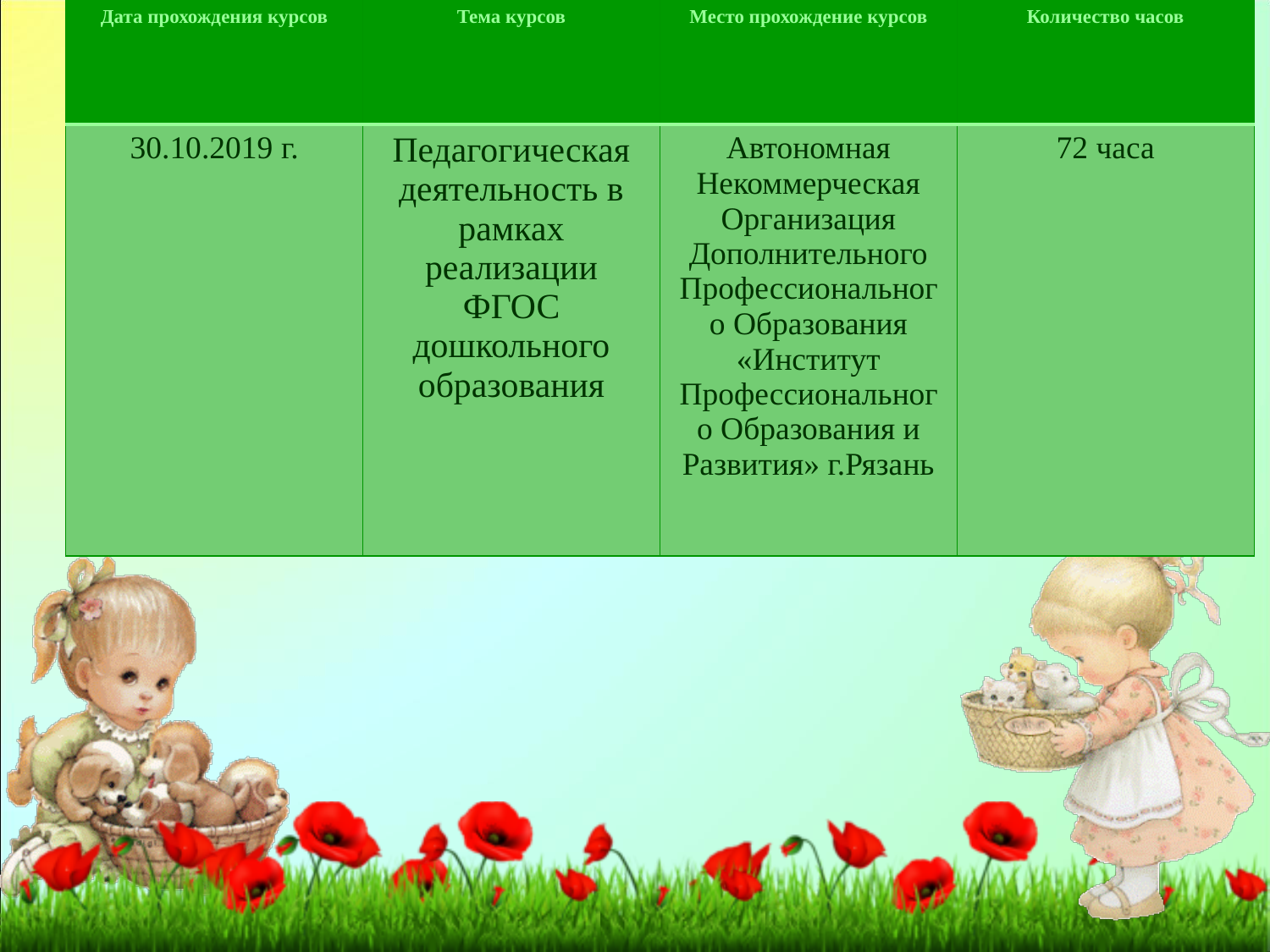

Курсы повышение квалификации
| Дата прохождения курсов | Тема курсов | Место прохождение курсов | Количество часов |
| --- | --- | --- | --- |
| 30.10.2019 г. | Педагогическая деятельность в рамках реализации ФГОС дошкольного образования | Автономная Некоммерческая Организация Дополнительного Профессионального Образования «Институт Профессионального Образования и Развития» г.Рязань | 72 часа |